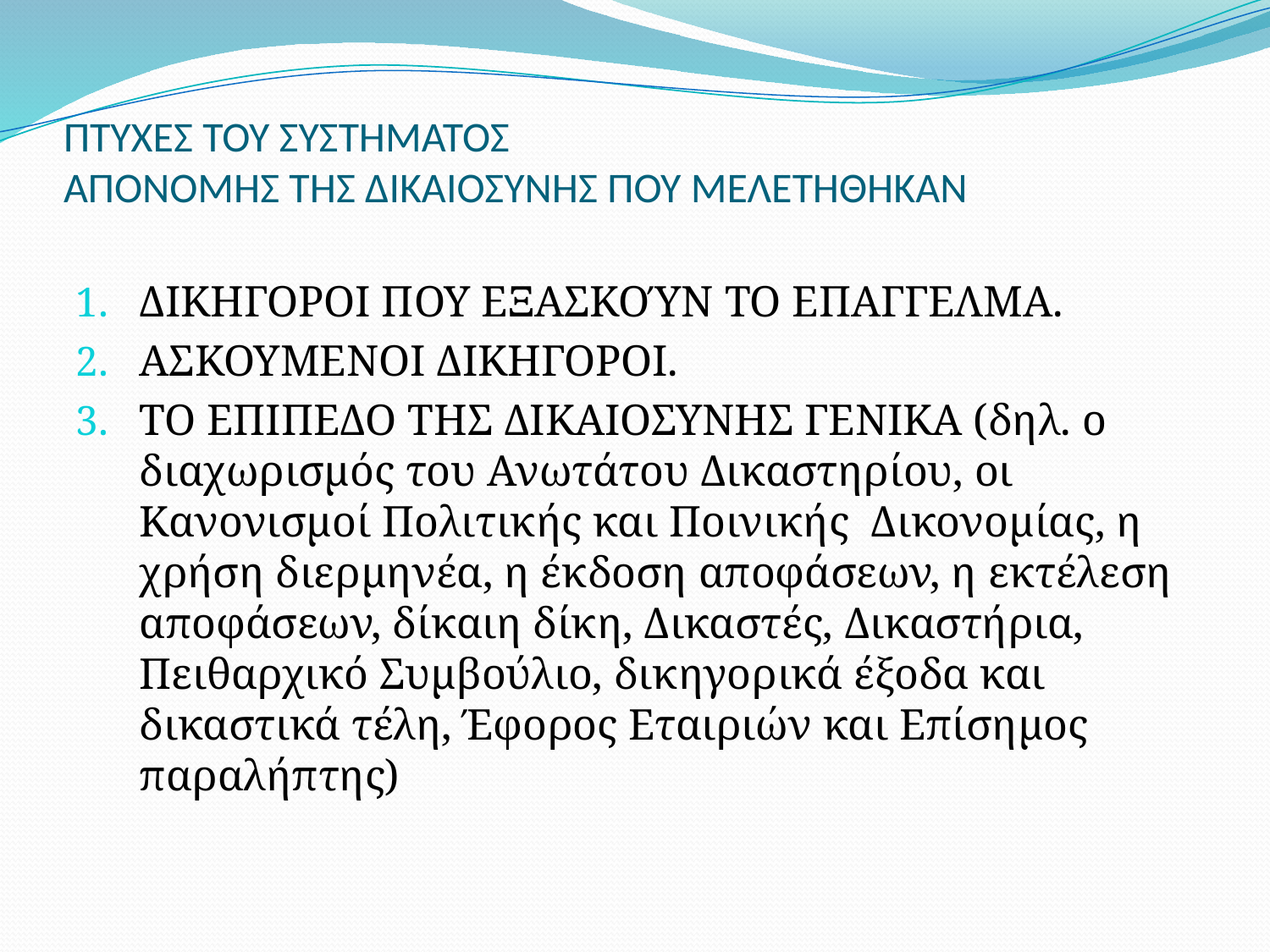

# ΠΤΥΧΕΣ ΤΟΥ ΣΥΣΤΗΜΑΤΟΣ ΑΠΟΝΟΜΗΣ ΤΗΣ ΔΙΚΑΙΟΣΥΝΗΣ ΠΟΥ ΜΕΛΕΤΗΘΗΚΑΝ
ΔΙΚΗΓΟΡΟΙ ΠΟΥ ΕΞΑΣΚΟΎΝ ΤΟ ΕΠΑΓΓΕΛΜΑ.
ΑΣΚΟΥΜΕΝΟΙ ΔΙΚΗΓΟΡΟΙ.
ΤΟ ΕΠΙΠΕΔΟ ΤΗΣ ΔΙΚΑΙΟΣΥΝΗΣ ΓΕΝΙΚΑ (δηλ. ο διαχωρισμός του Ανωτάτου Δικαστηρίου, οι Κανονισμοί Πολιτικής και Ποινικής  Δικονομίας, η χρήση διερμηνέα, η έκδοση αποφάσεων, η εκτέλεση αποφάσεων, δίκαιη δίκη, Δικαστές, Δικαστήρια, Πειθαρχικό Συμβούλιο, δικηγορικά έξοδα και δικαστικά τέλη, Έφορος Εταιριών και Επίσημος παραλήπτης)